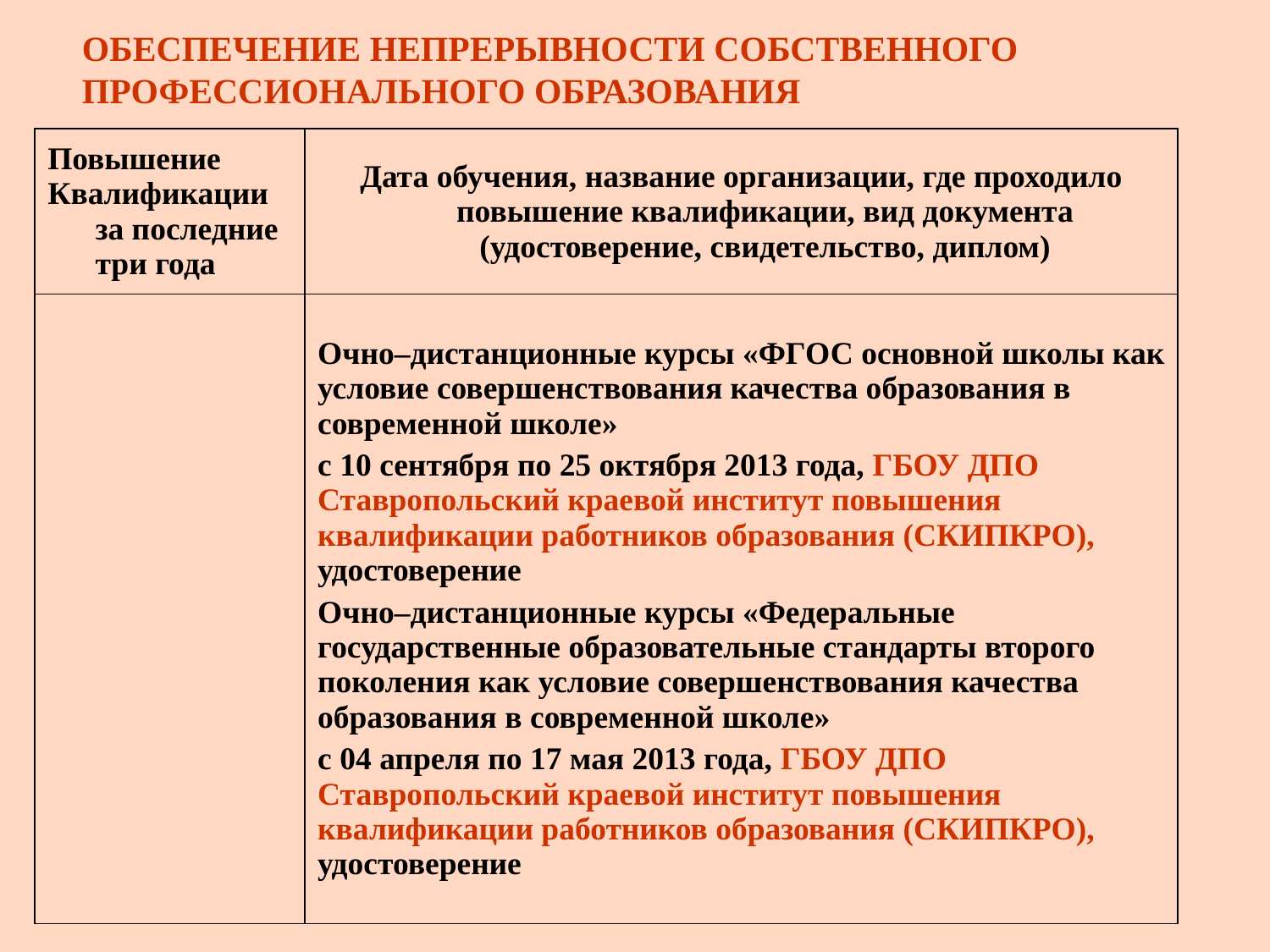

ОБЕСПЕЧЕНИЕ НЕПРЕРЫВНОСТИ СОБСТВЕННОГО  ПРОФЕССИОНАЛЬНОГО ОБРАЗОВАНИЯ
| Повышение Квалификации за последние три года | Дата обучения, название организации, где проходило повышение квалификации, вид документа (удостоверение, свидетельство, диплом) |
| --- | --- |
|  | Очно–дистанционные курсы «ФГОС основной школы как условие совершенствования качества образования в современной школе» с 10 сентября по 25 октября 2013 года, ГБОУ ДПО Ставропольский краевой институт повышения квалификации работников образования (СКИПКРО), удостоверение Очно–дистанционные курсы «Федеральные государственные образовательные стандарты второго поколения как условие совершенствования качества образования в современной школе» с 04 апреля по 17 мая 2013 года, ГБОУ ДПО Ставропольский краевой институт повышения квалификации работников образования (СКИПКРО), удостоверение |